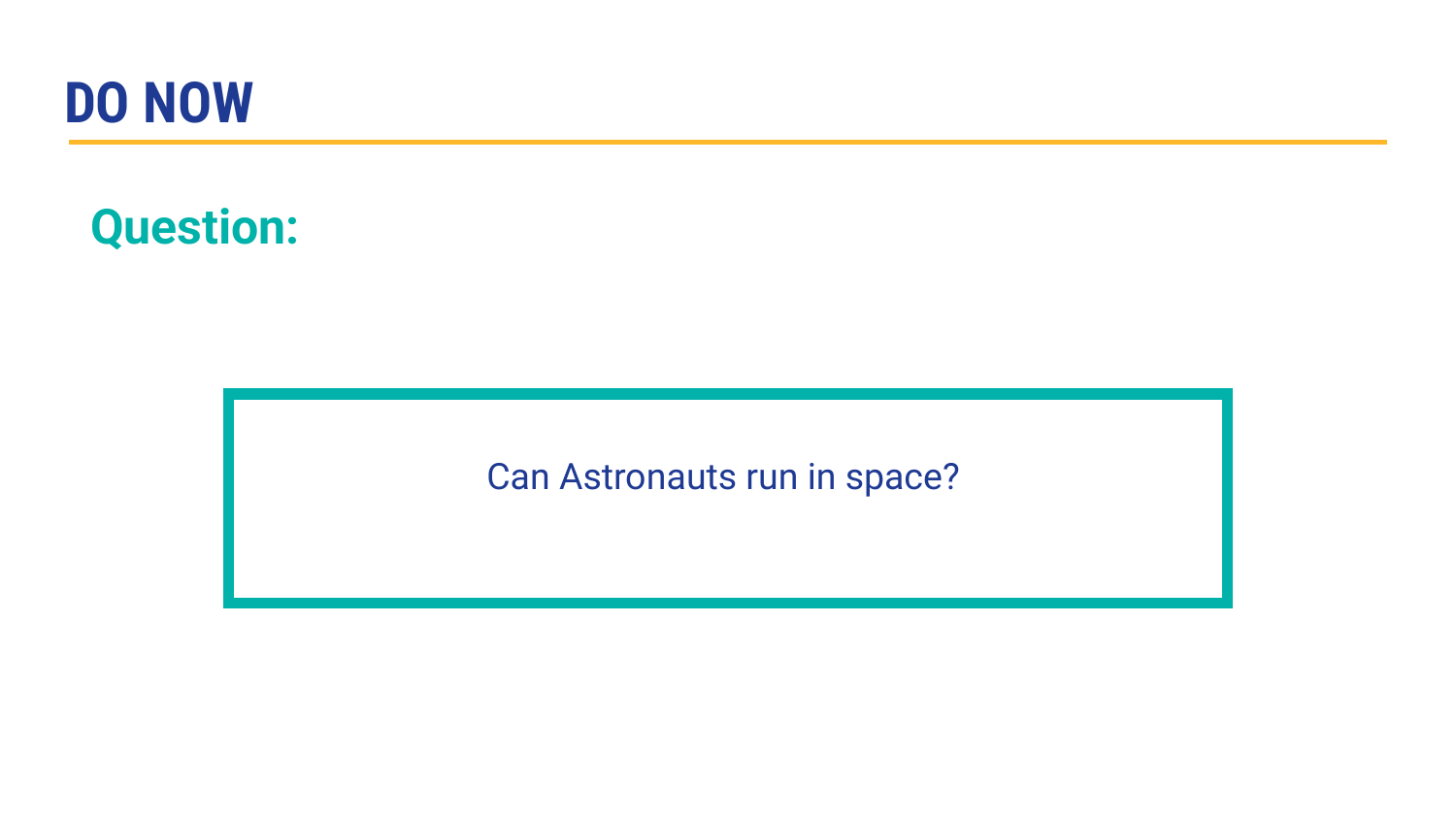

# DO NOW
Question:
| Can Astronauts run in space? |
| --- |